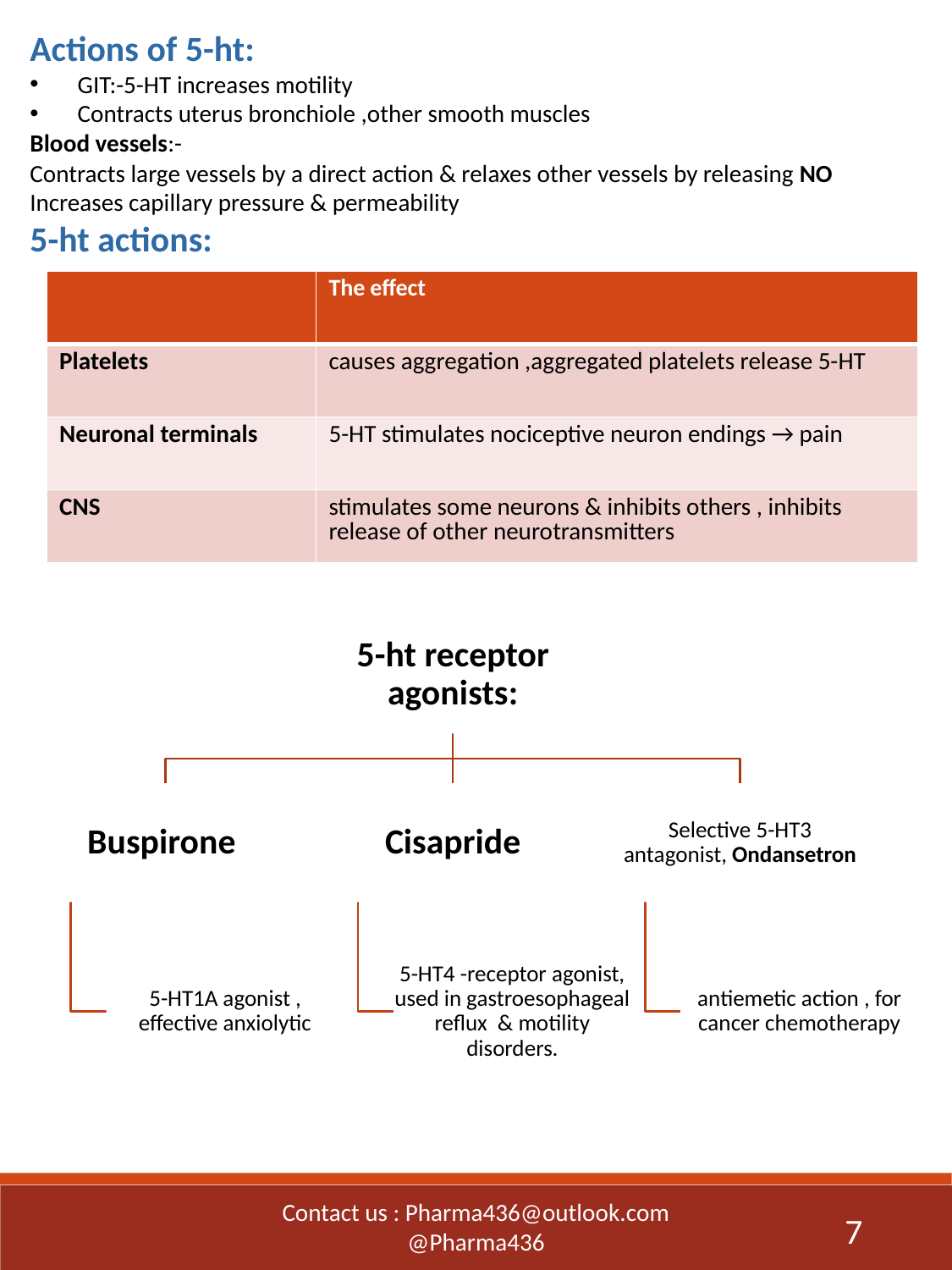

Actions of 5-ht:
GIT:-5-HT increases motility
Contracts uterus bronchiole ,other smooth muscles
Blood vessels:-
Contracts large vessels by a direct action & relaxes other vessels by releasing NO
Increases capillary pressure & permeability
5-ht actions:

|  | The effect |
| --- | --- |
| Platelets | causes aggregation ,aggregated platelets release 5-HT |
| Neuronal terminals | 5-HT stimulates nociceptive neuron endings → pain |
| CNS | stimulates some neurons & inhibits others , inhibits release of other neurotransmitters |
5-ht receptor agonists:
Buspirone
5-HT1A agonist , effective anxiolytic
Cisapride
5-HT4 -receptor agonist, used in gastroesophageal reflux  & motility disorders.
Selective 5-HT3 antagonist, Ondansetron
antiemetic action , for cancer chemotherapy
Contact us : Pharma436@outlook.com
@Pharma436
7